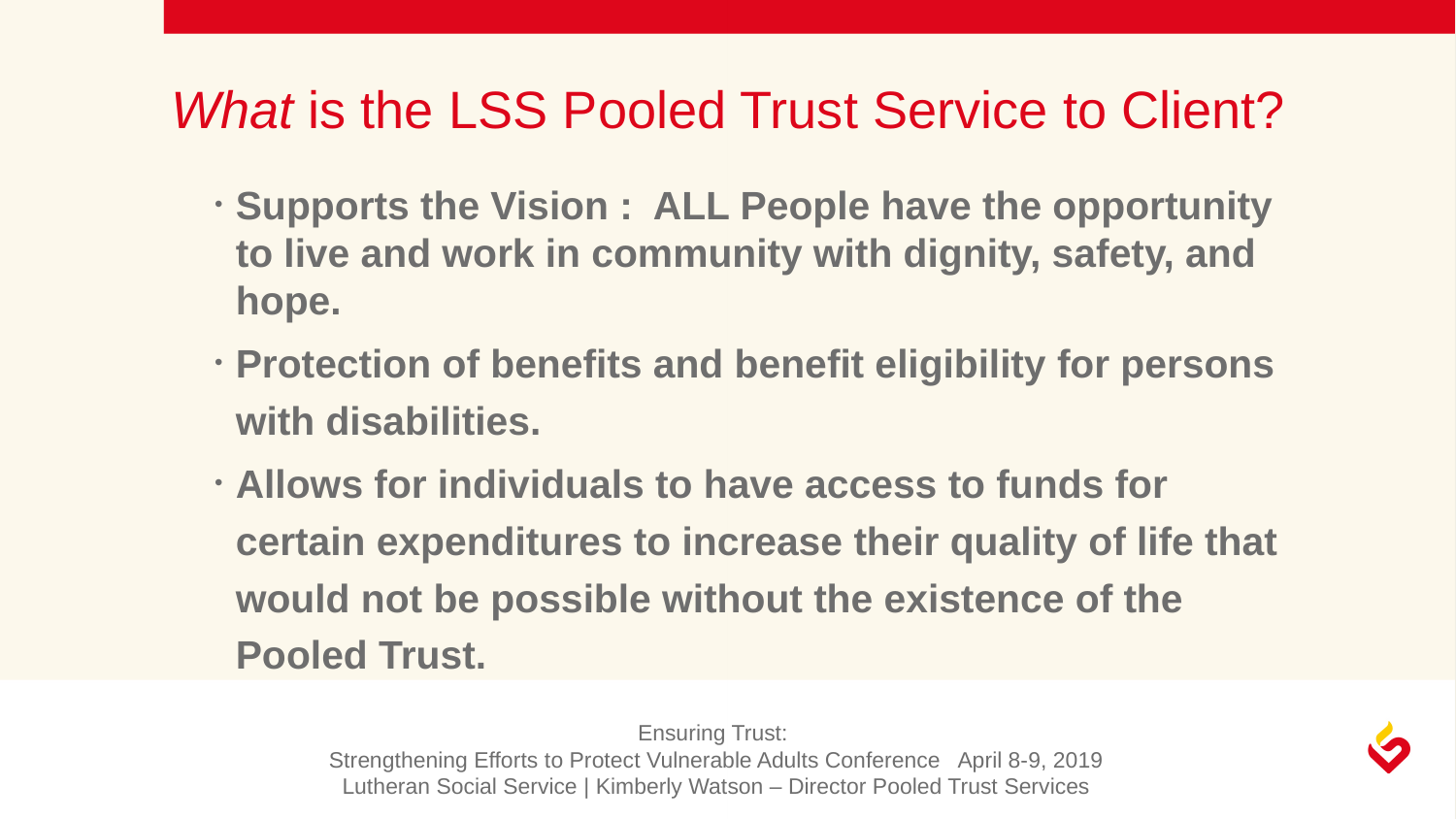

# What is the LSS Pooled Trust Service to Client?
Supports the Vision :  ALL People have the opportunity to live and work in community with dignity, safety, and hope.
Protection of benefits and benefit eligibility for persons with disabilities.
Allows for individuals to have access to funds for certain expenditures to increase their quality of life that would not be possible without the existence of the Pooled Trust.

Ensuring Trust:
Strengthening Efforts to Protect Vulnerable Adults Conference   April 8-9, 2019
Lutheran Social Service | Kimberly Watson – Director Pooled Trust Services